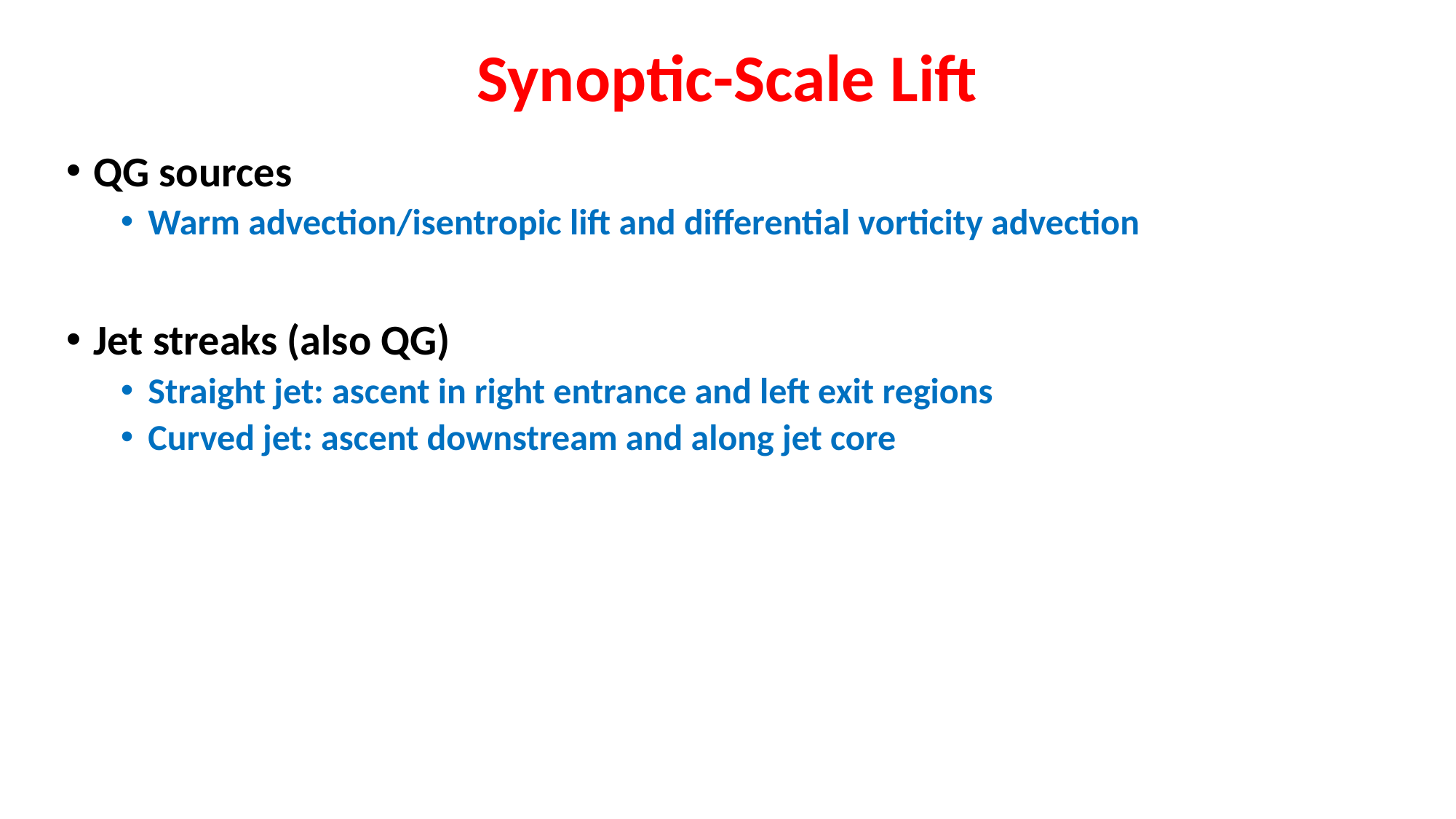

# Synoptic-Scale Lift
QG sources
Warm advection/isentropic lift and differential vorticity advection

Jet streaks (also QG)
Straight jet: ascent in right entrance and left exit regions
Curved jet: ascent downstream and along jet core